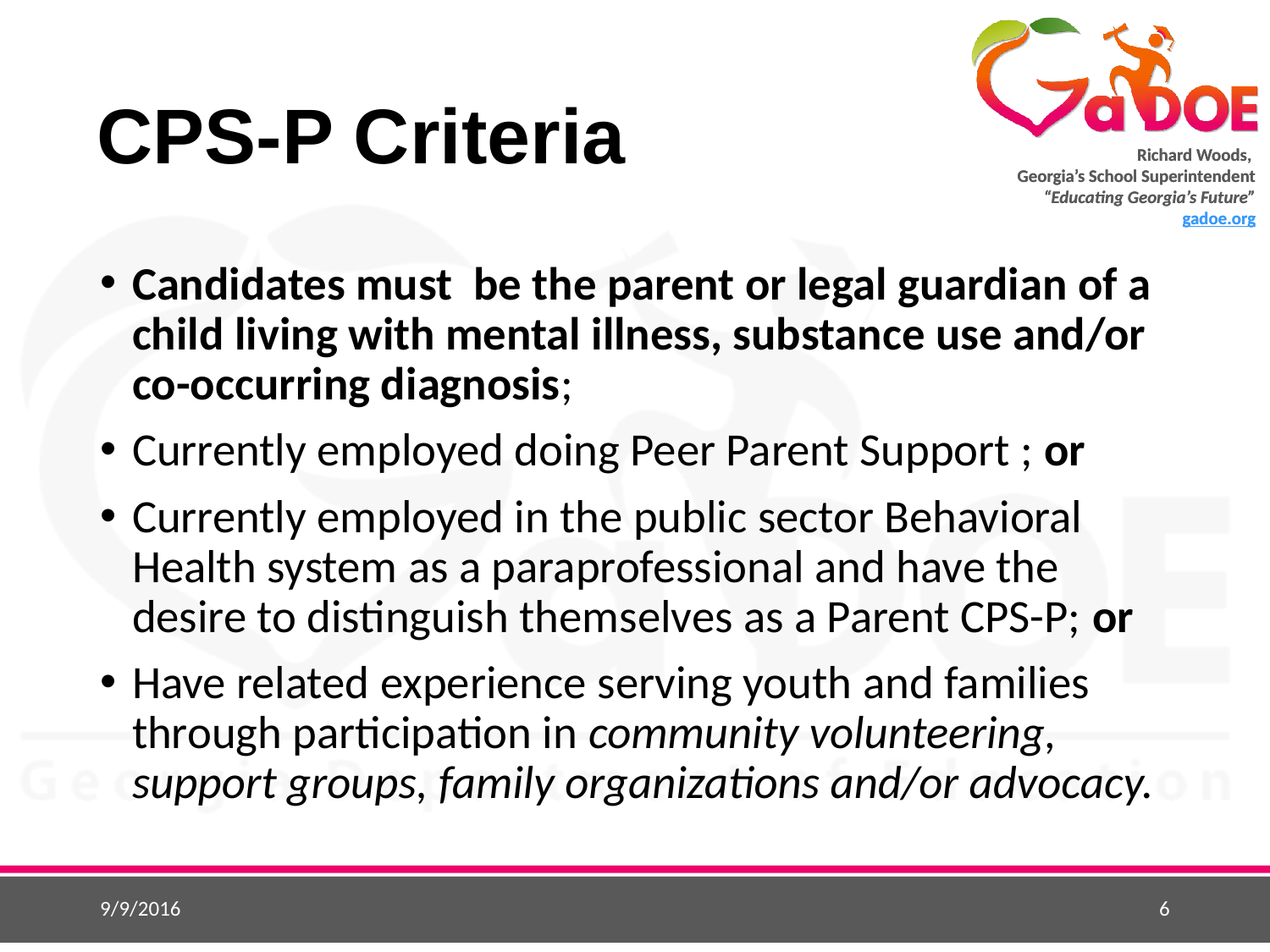

# CPS-P Criteria
Candidates must  be the parent or legal guardian of a child living with mental illness, substance use and/or co-occurring diagnosis;
Currently employed doing Peer Parent Support ; or
Currently employed in the public sector Behavioral Health system as a paraprofessional and have the desire to distinguish themselves as a Parent CPS-P; or
Have related experience serving youth and families through participation in community volunteering, support groups, family organizations and/or advocacy.

9/9/2016
6